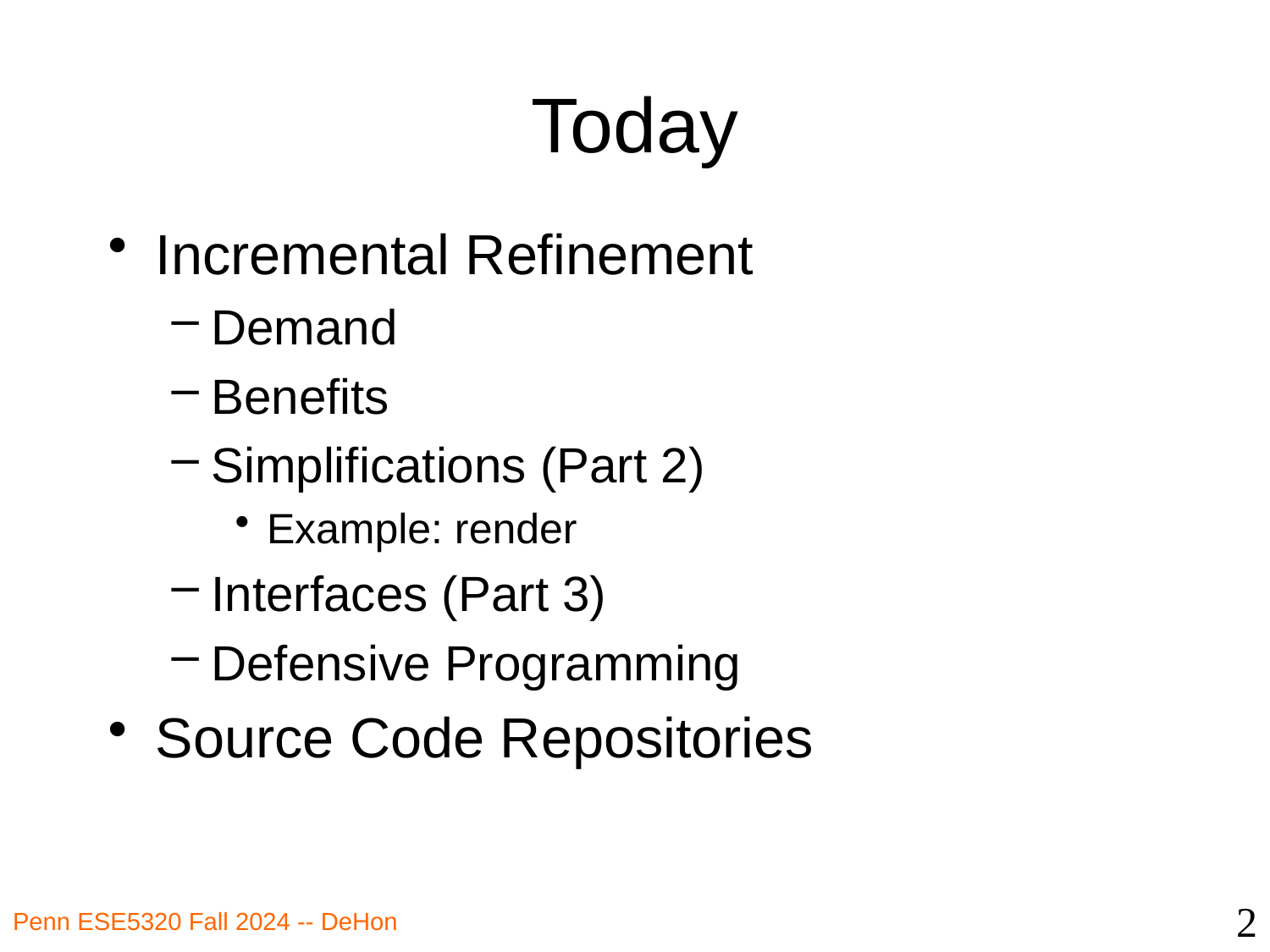

# Today
Incremental Refinement
Demand
Benefits
Simplifications (Part 2)
Example: render
Interfaces (Part 3)
Defensive Programming
Source Code Repositories

2
Penn ESE5320 Fall 2024 -- DeHon